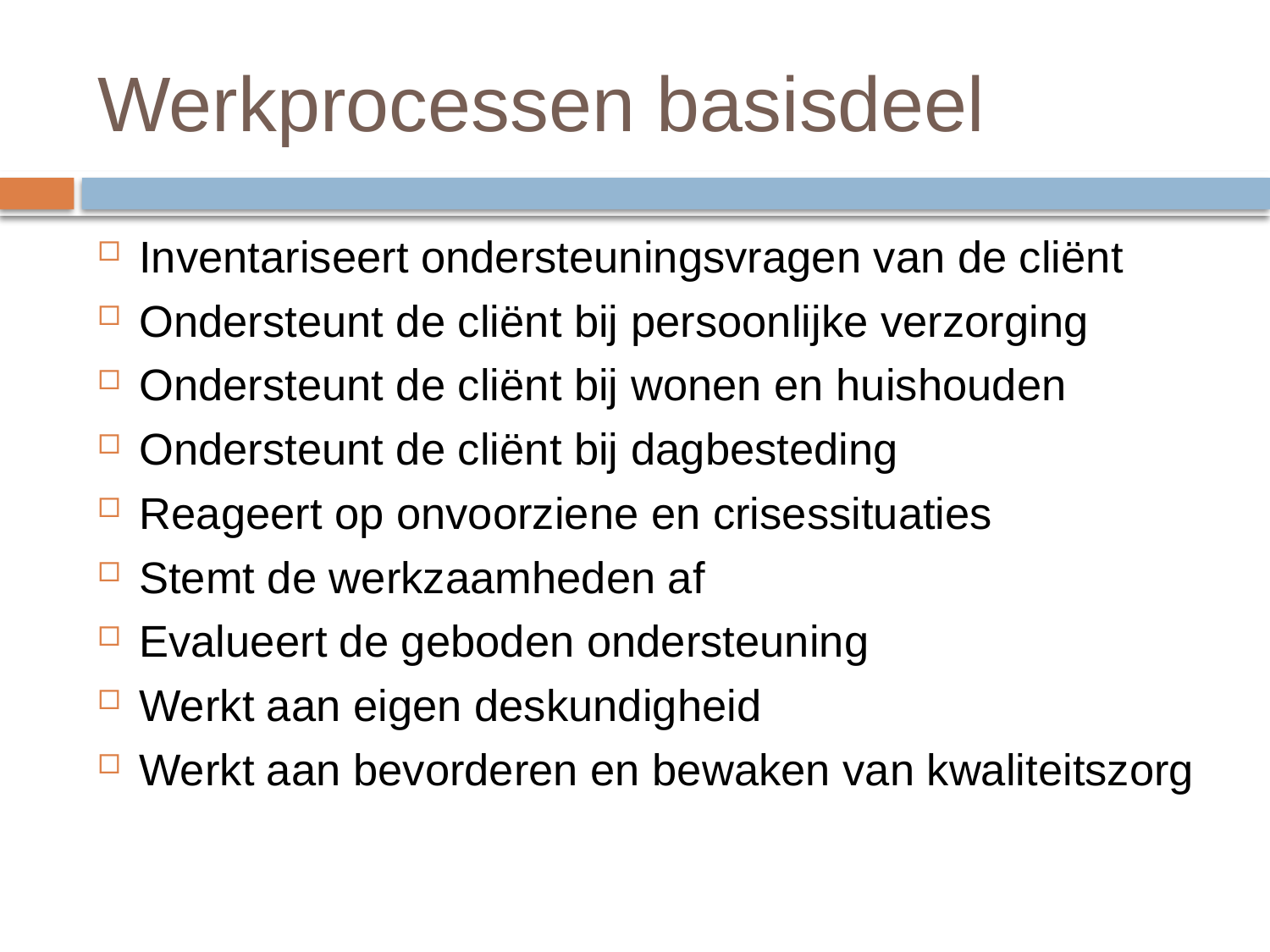

# Werkprocessen basisdeel
Inventariseert ondersteuningsvragen van de cliënt
Ondersteunt de cliënt bij persoonlijke verzorging
Ondersteunt de cliënt bij wonen en huishouden
Ondersteunt de cliënt bij dagbesteding
Reageert op onvoorziene en crisessituaties
Stemt de werkzaamheden af
Evalueert de geboden ondersteuning
Werkt aan eigen deskundigheid
Werkt aan bevorderen en bewaken van kwaliteitszorg